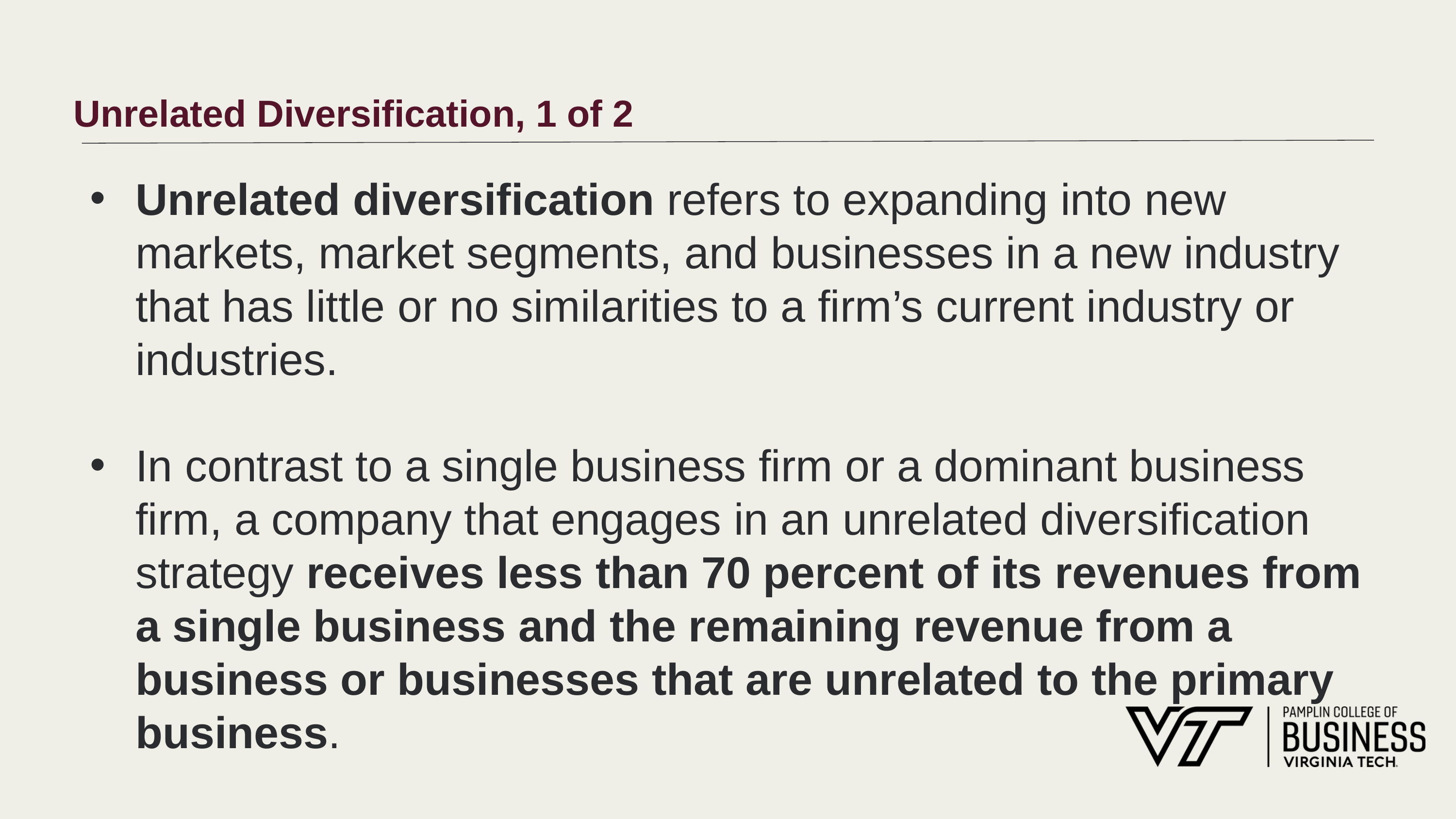

# Unrelated Diversification, 1 of 2
Unrelated diversification refers to expanding into new markets, market segments, and businesses in a new industry that has little or no similarities to a firm’s current industry or industries.

In contrast to a single business firm or a dominant business firm, a company that engages in an unrelated diversification strategy receives less than 70 percent of its revenues from a single business and the remaining revenue from a business or businesses that are unrelated to the primary business.